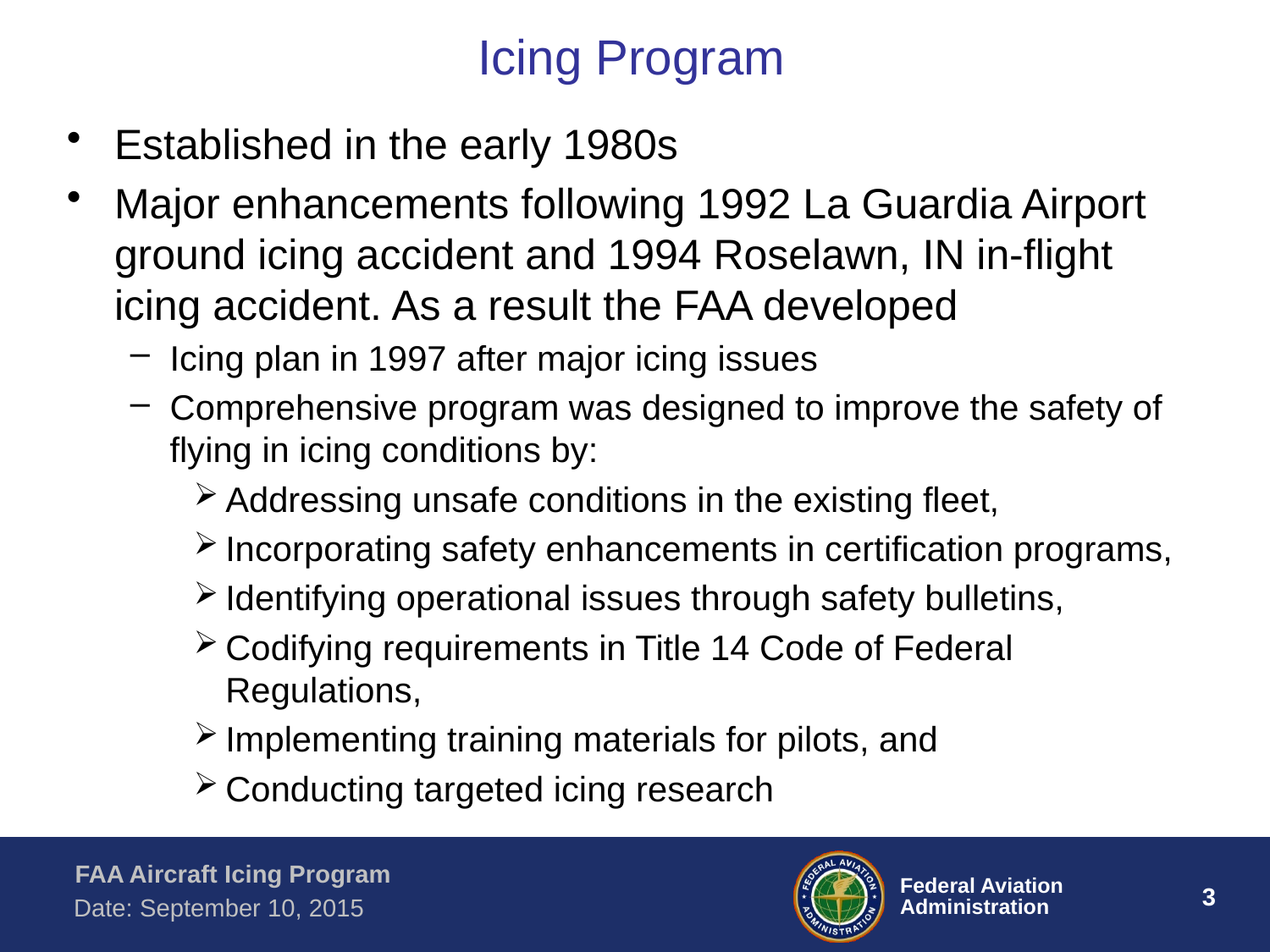

# Icing Program
Established in the early 1980s
Major enhancements following 1992 La Guardia Airport ground icing accident and 1994 Roselawn, IN in-flight icing accident. As a result the FAA developed
Icing plan in 1997 after major icing issues
Comprehensive program was designed to improve the safety of flying in icing conditions by:
Addressing unsafe conditions in the existing fleet,
Incorporating safety enhancements in certification programs,
Identifying operational issues through safety bulletins,
Codifying requirements in Title 14 Code of Federal Regulations,
Implementing training materials for pilots, and
Conducting targeted icing research